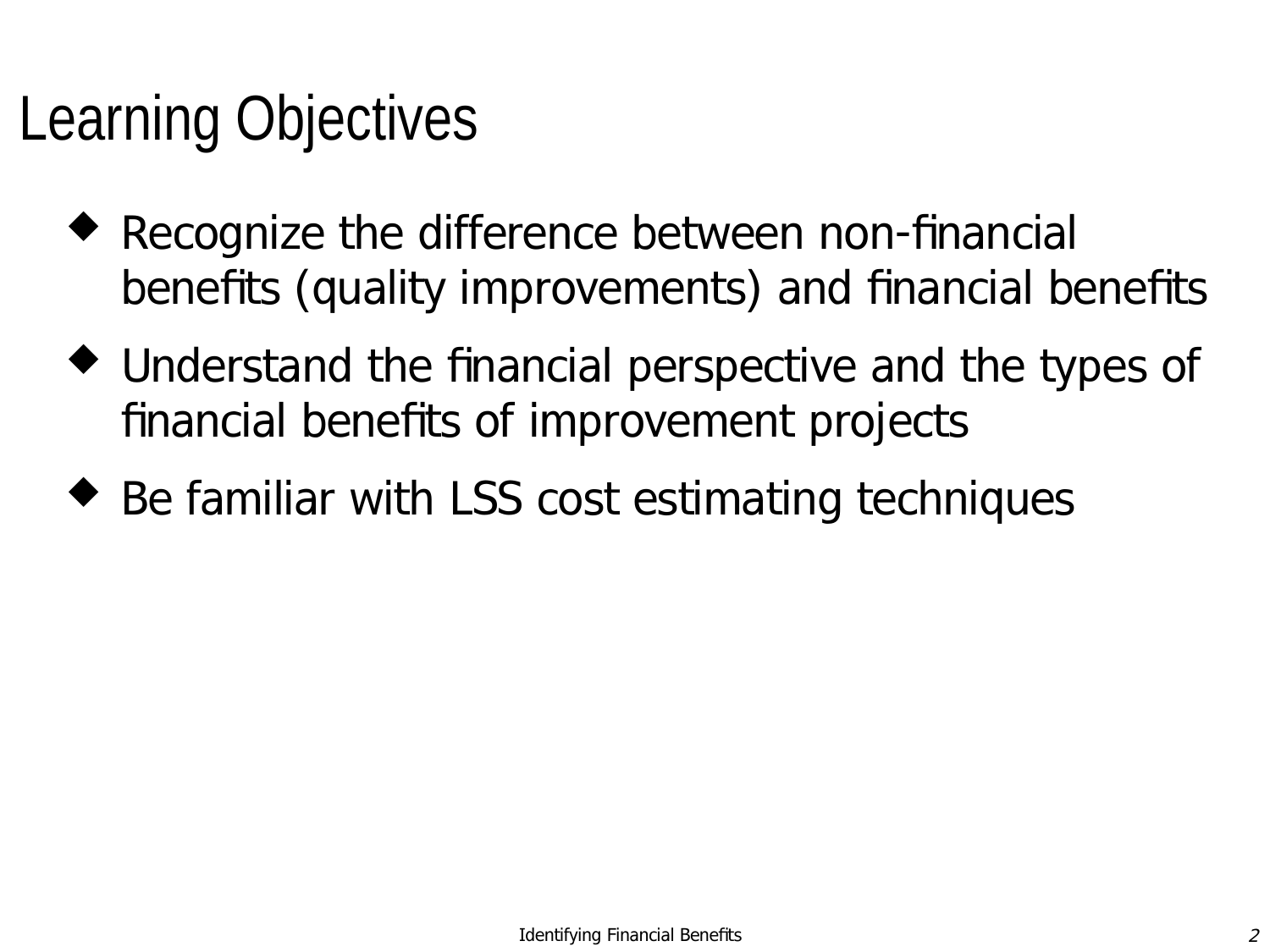

Learning Objectives
Recognize the difference between non-financial benefits (quality improvements) and financial benefits
Understand the financial perspective and the types of financial benefits of improvement projects
Be familiar with LSS cost estimating techniques
Identifying Financial Benefits

2